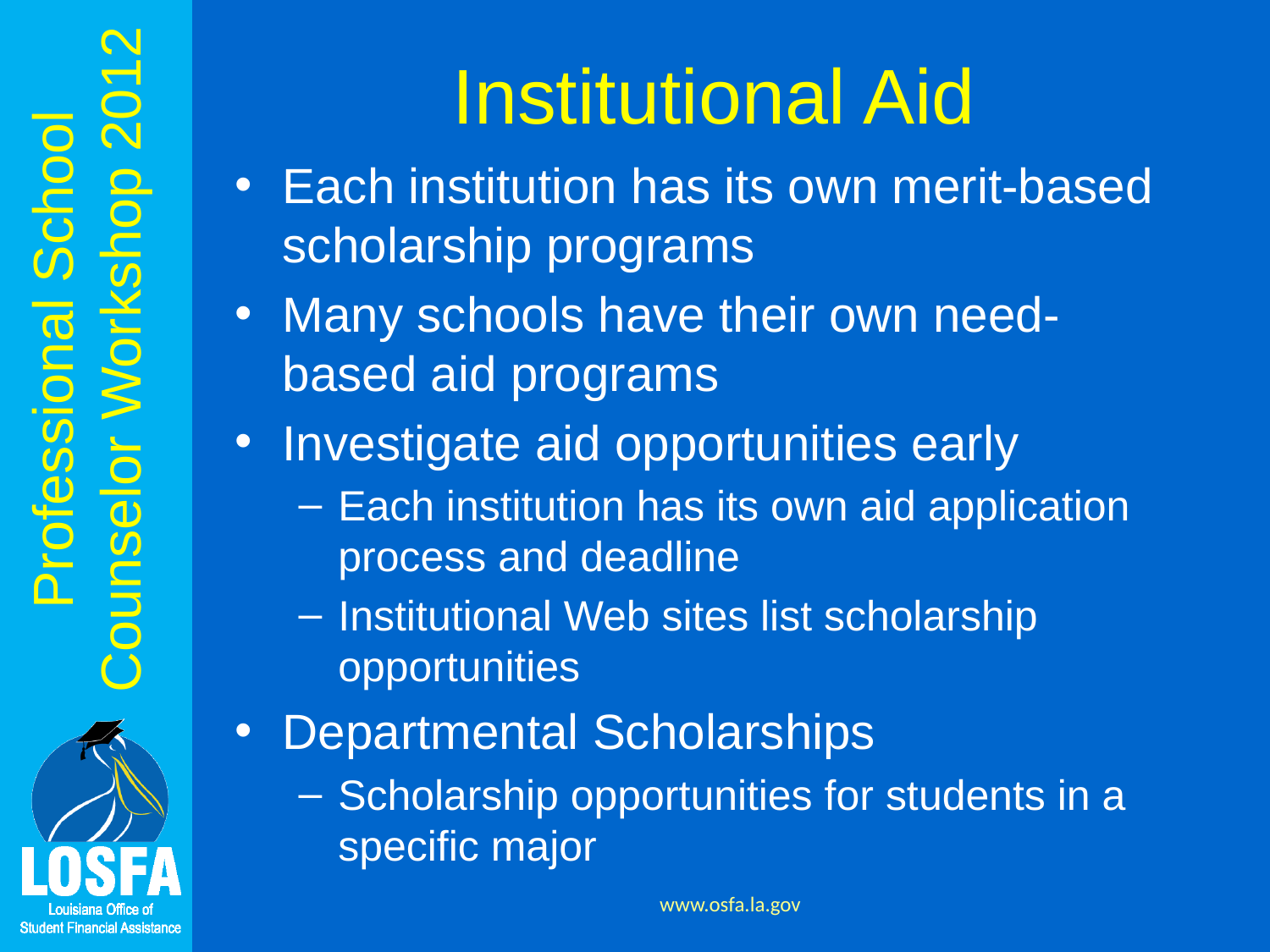

# Institutional Aid
Each institution has its own merit-based scholarship programs
Many schools have their own need-based aid programs
Investigate aid opportunities early
Each institution has its own aid application process and deadline
Institutional Web sites list scholarship opportunities
Departmental Scholarships
Scholarship opportunities for students in a specific major
www.osfa.la.gov